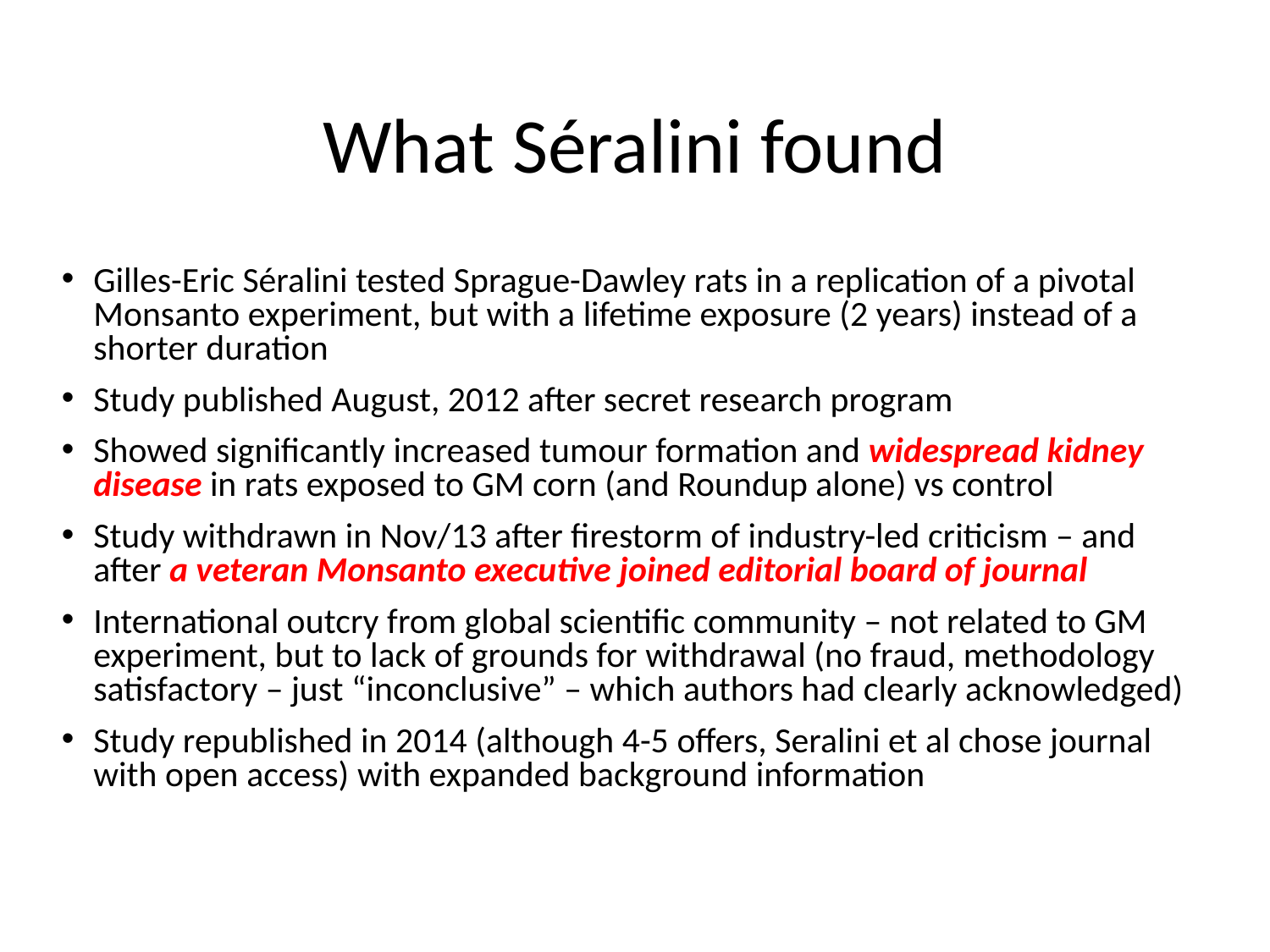

What Séralini found
Gilles-Eric Séralini tested Sprague-Dawley rats in a replication of a pivotal Monsanto experiment, but with a lifetime exposure (2 years) instead of a shorter duration
Study published August, 2012 after secret research program
Showed significantly increased tumour formation and widespread kidney disease in rats exposed to GM corn (and Roundup alone) vs control
Study withdrawn in Nov/13 after firestorm of industry-led criticism – and after a veteran Monsanto executive joined editorial board of journal
International outcry from global scientific community – not related to GM experiment, but to lack of grounds for withdrawal (no fraud, methodology satisfactory – just “inconclusive” – which authors had clearly acknowledged)
Study republished in 2014 (although 4-5 offers, Seralini et al chose journal with open access) with expanded background information